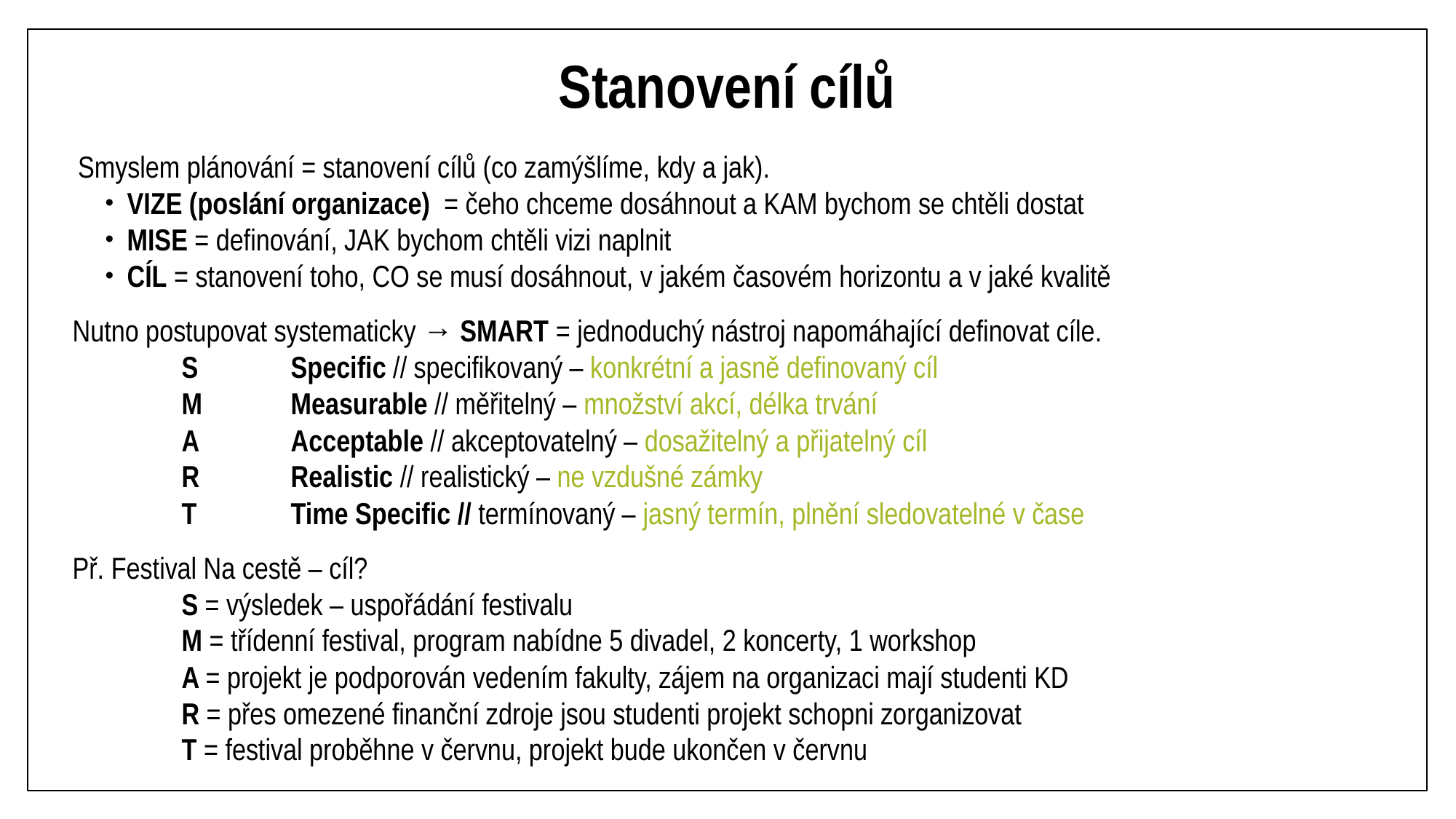

# Stanovení cílů
Smyslem plánování = stanovení cílů (co zamýšlíme, kdy a jak).
VIZE (poslání organizace)  = čeho chceme dosáhnout a KAM bychom se chtěli dostat
MISE = definování, JAK bychom chtěli vizi naplnit
CÍL = stanovení toho, CO se musí dosáhnout, v jakém časovém horizontu a v jaké kvalitě

Nutno postupovat systematicky → SMART = jednoduchý nástroj napomáhající definovat cíle.
	S 	Specific // specifikovaný – konkrétní a jasně definovaný cíl
	M	Measurable // měřitelný – množství akcí, délka trvání
	A	Acceptable // akceptovatelný – dosažitelný a přijatelný cíl
	R	Realistic // realistický – ne vzdušné zámky
	T	Time Specific // termínovaný – jasný termín, plnění sledovatelné v čase

Př. Festival Na cestě – cíl?
	S = výsledek – uspořádání festivalu
	M = třídenní festival, program nabídne 5 divadel, 2 koncerty, 1 workshop
	A = projekt je podporován vedením fakulty, zájem na organizaci mají studenti KD
	R = přes omezené finanční zdroje jsou studenti projekt schopni zorganizovat
	T = festival proběhne v červnu, projekt bude ukončen v červnu